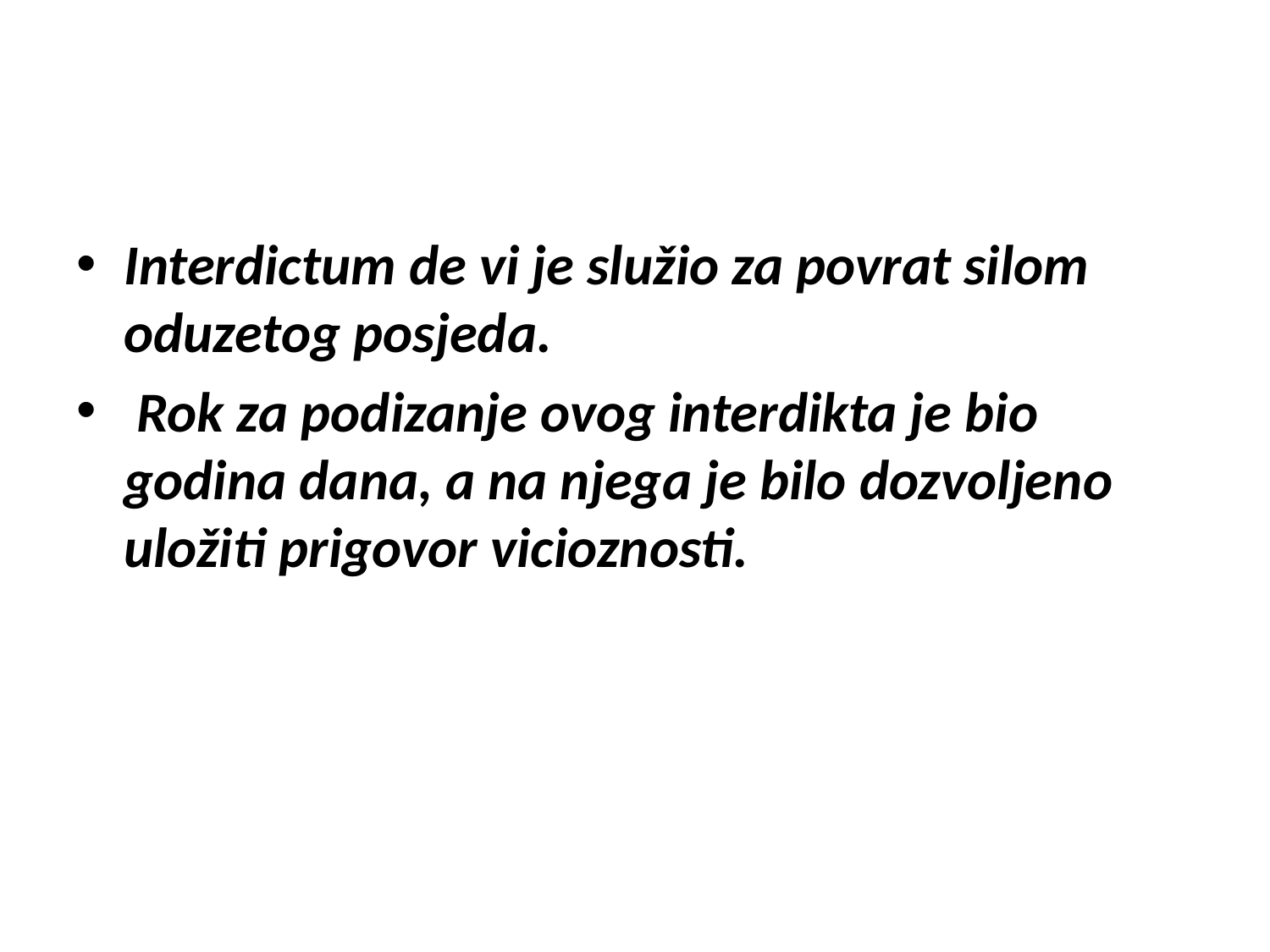

Interdictum de vi je služio za povrat silom oduzetog posjeda.
 Rok za podizanje ovog interdikta je bio godina dana, a na njega je bilo dozvoljeno uložiti prigovor vicioznosti.